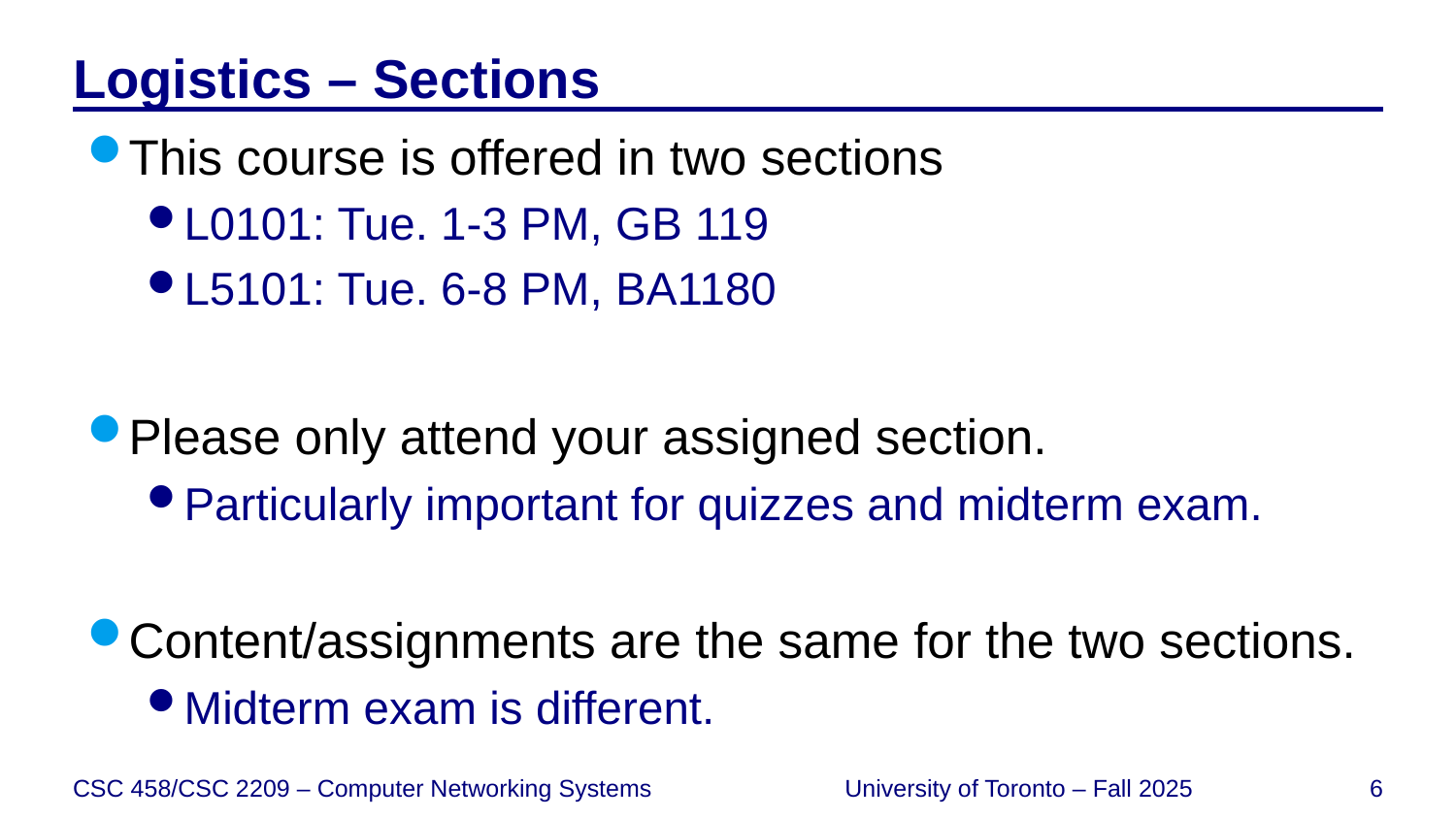

# Logistics – Sections
This course is offered in two sections
L0101: Tue. 1-3 PM, GB 119
L5101: Tue. 6-8 PM, BA1180

Please only attend your assigned section.
Particularly important for quizzes and midterm exam.

Content/assignments are the same for the two sections.
Midterm exam is different.

CSC 458/CSC 2209 – Computer Networking Systems
University of Toronto – Fall 2025
6